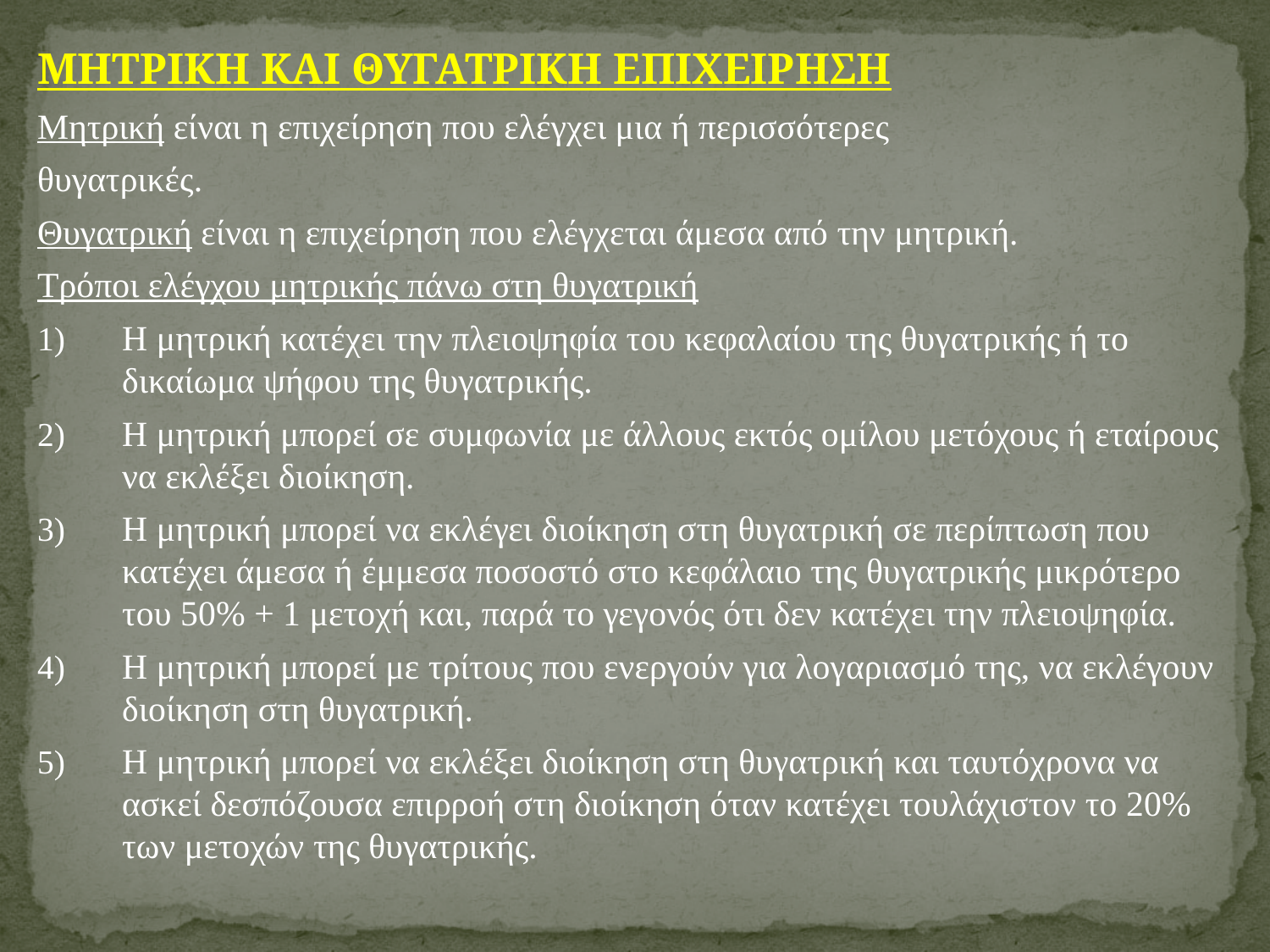

ΜΗΤΡΙΚΗ ΚΑΙ ΘΥΓΑΤΡΙΚΗ ΕΠΙΧΕΙΡΗΣΗ
Μητρική είναι η επιχείρηση που ελέγχει μια ή περισσότερες
θυγατρικές.
Θυγατρική είναι η επιχείρηση που ελέγχεται άμεσα από την μητρική.
Τρόποι ελέγχου μητρικής πάνω στη θυγατρική
Η μητρική κατέχει την πλειοψηφία του κεφαλαίου της θυγατρικής ή το δικαίωμα ψήφου της θυγατρικής.
Η μητρική μπορεί σε συμφωνία με άλλους εκτός ομίλου μετόχους ή εταίρους να εκλέξει διοίκηση.
Η μητρική μπορεί να εκλέγει διοίκηση στη θυγατρική σε περίπτωση που κατέχει άμεσα ή έμμεσα ποσοστό στο κεφάλαιο της θυγατρικής μικρότερο του 50% + 1 μετοχή και, παρά το γεγονός ότι δεν κατέχει την πλειοψηφία.
Η μητρική μπορεί με τρίτους που ενεργούν για λογαριασμό της, να εκλέγουν διοίκηση στη θυγατρική.
Η μητρική μπορεί να εκλέξει διοίκηση στη θυγατρική και ταυτόχρονα να ασκεί δεσπόζουσα επιρροή στη διοίκηση όταν κατέχει τουλάχιστον το 20% των μετοχών της θυγατρικής.